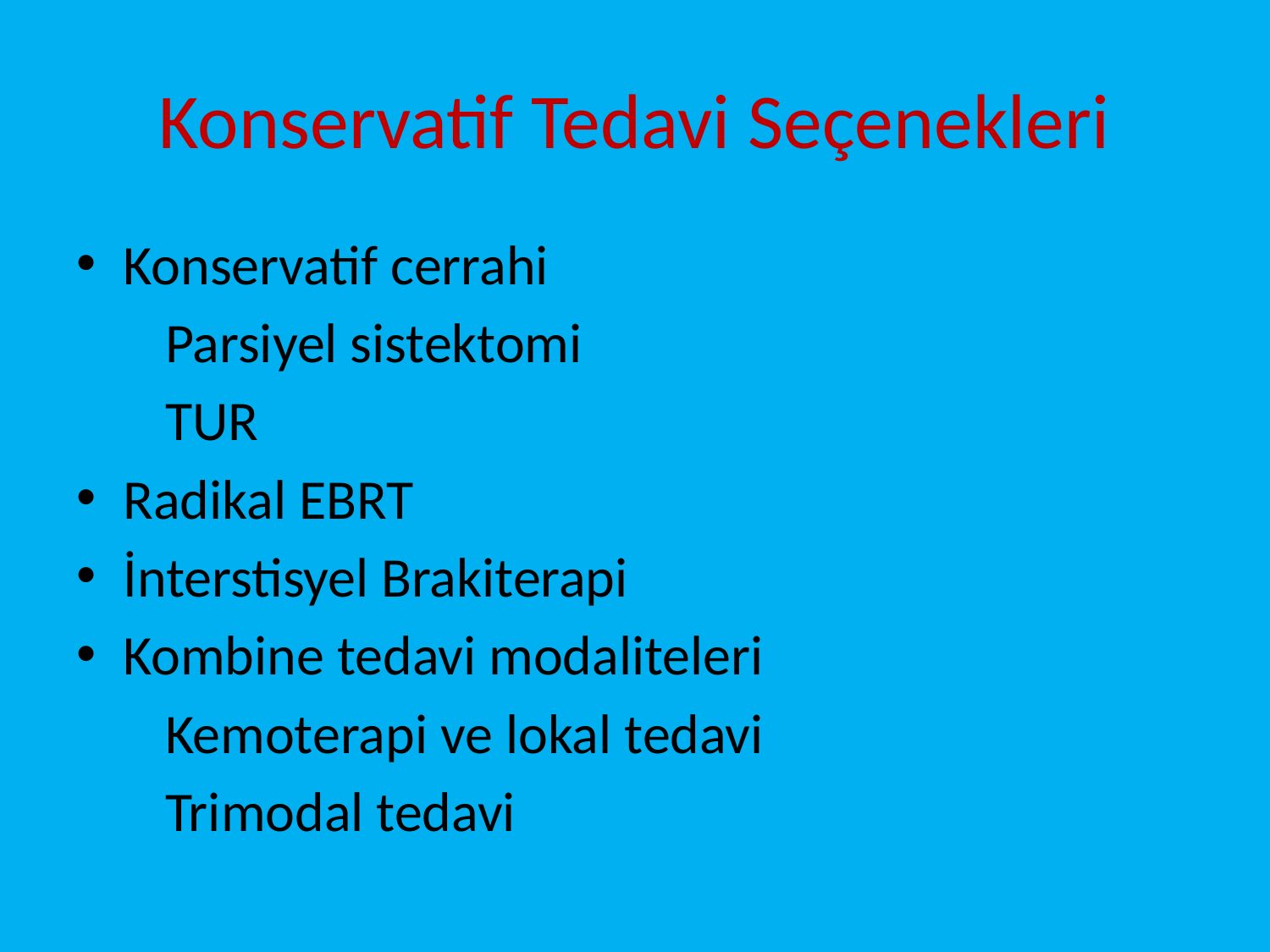

# Konservatif Tedavi Seçenekleri
Konservatif cerrahi
       Parsiyel sistektomi
       TUR
Radikal EBRT
İnterstisyel Brakiterapi
Kombine tedavi modaliteleri
       Kemoterapi ve lokal tedavi
       Trimodal tedavi